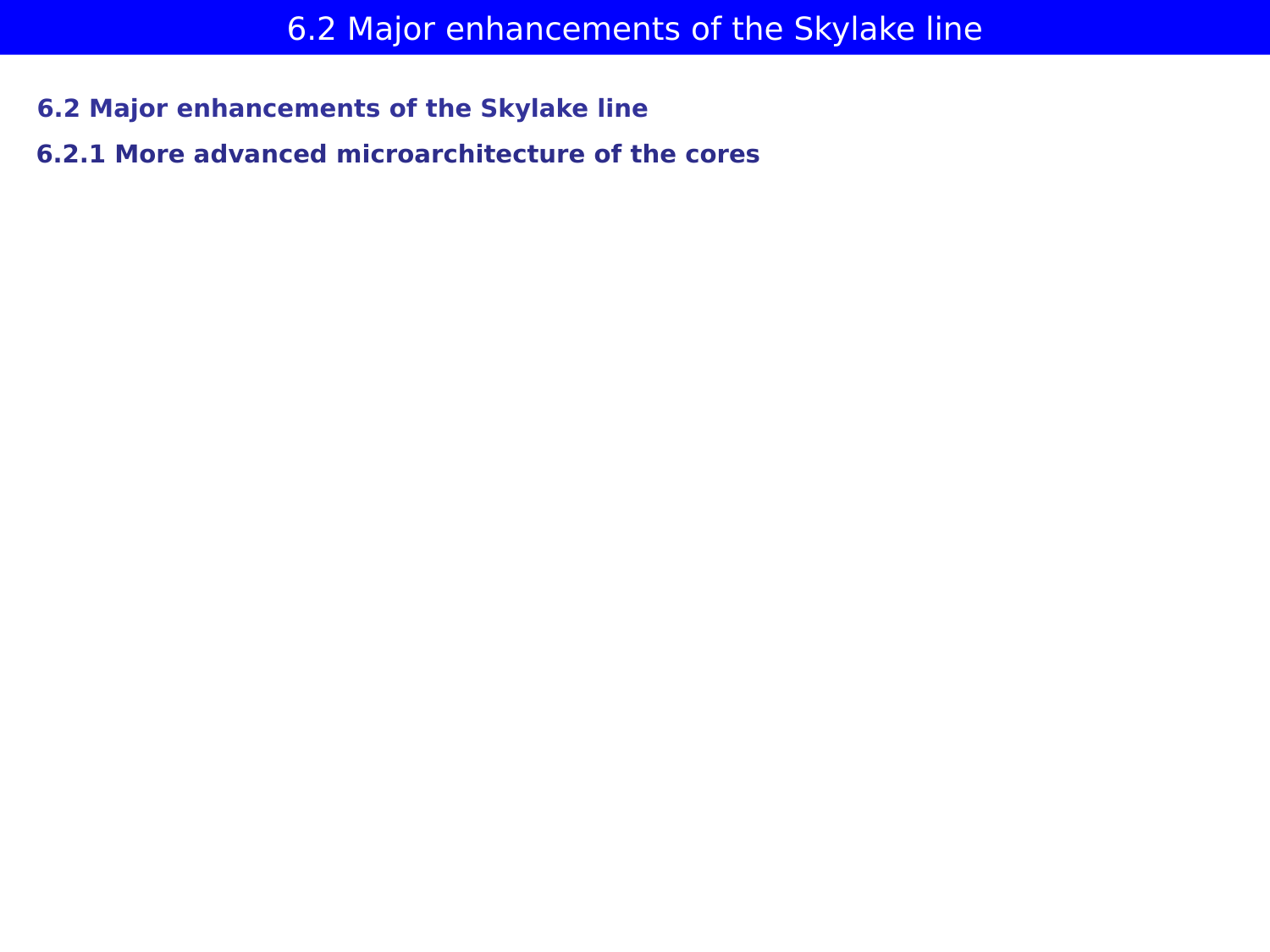

# 6.2 Major enhancements of the Skylake line
6.2 Major enhancements of the Skylake line
6.2.1 More advanced microarchitecture of the cores